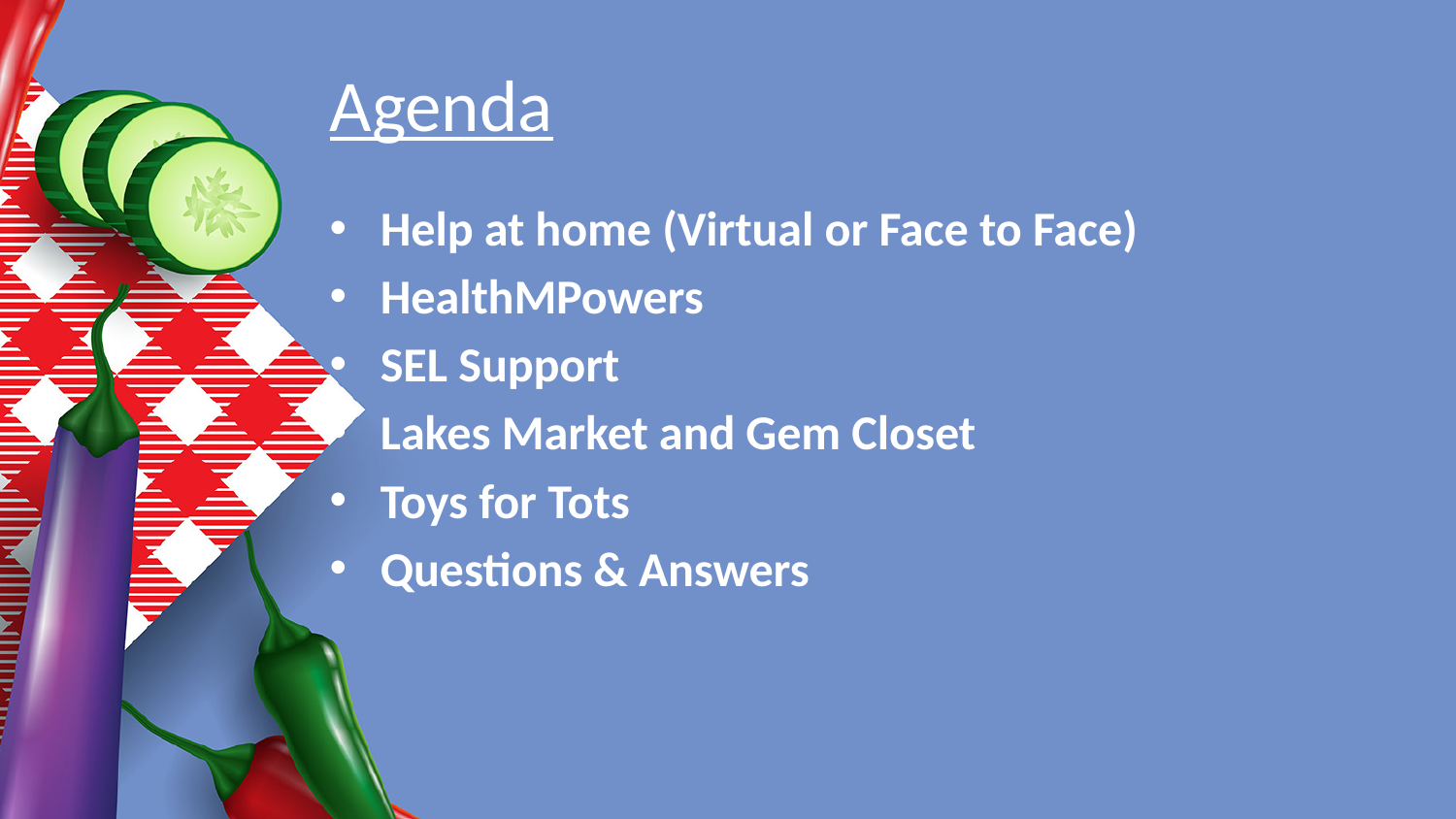

# Agenda
Help at home (Virtual or Face to Face)
HealthMPowers
SEL Support
Lakes Market and Gem Closet​
Toys for Tots
Questions & Answers